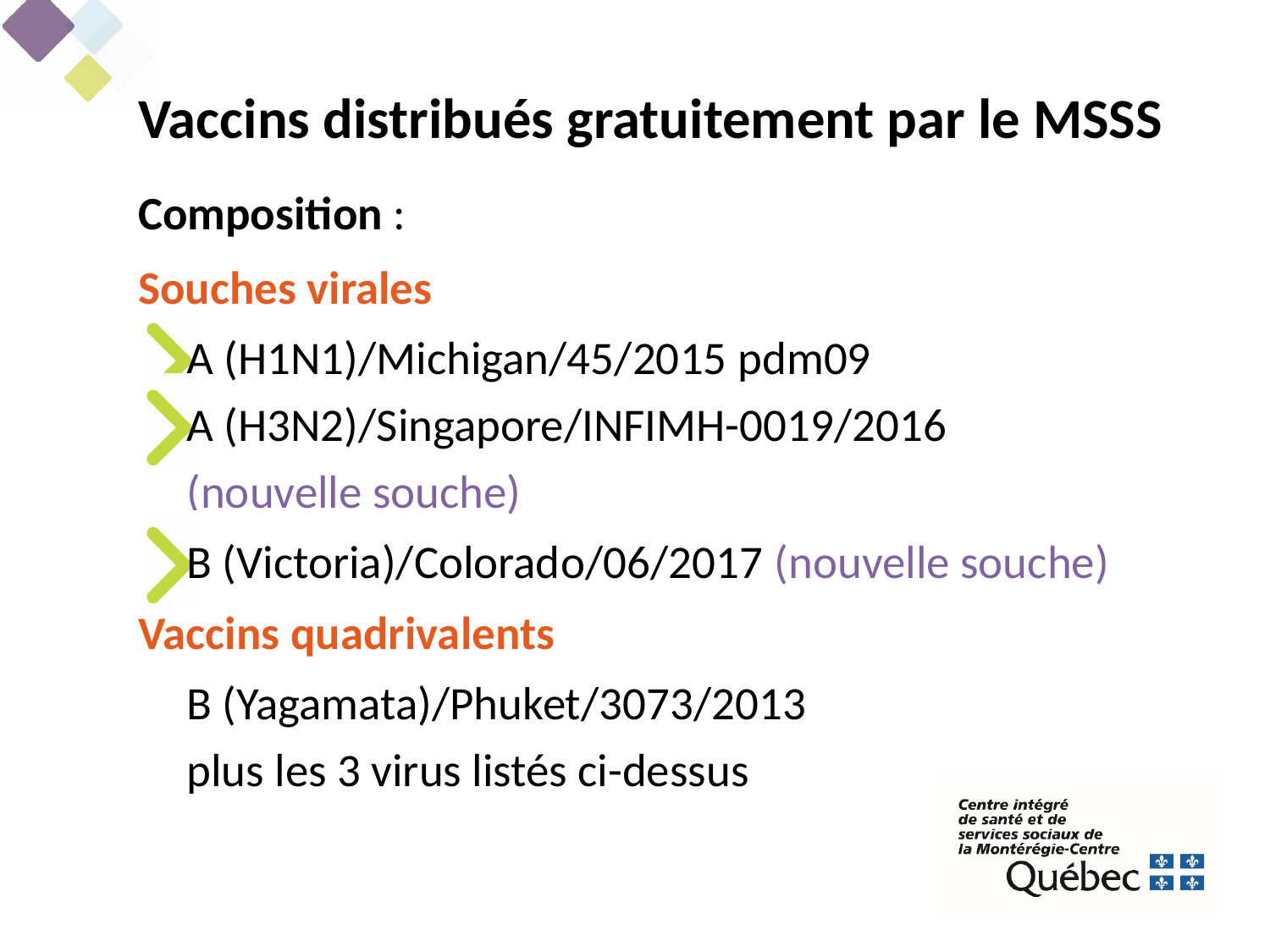

Vaccins distribués gratuitement par le MSSS
Composition :
Souches virales
A (H1N1)/Michigan/45/2015 pdm09
A (H3N2)/Singapore/INFIMH-0019/2016 (nouvelle souche)
B (Victoria)/Colorado/06/2017 (nouvelle souche)
Vaccins quadrivalents
B (Yagamata)/Phuket/3073/2013
plus les 3 virus listés ci-dessus